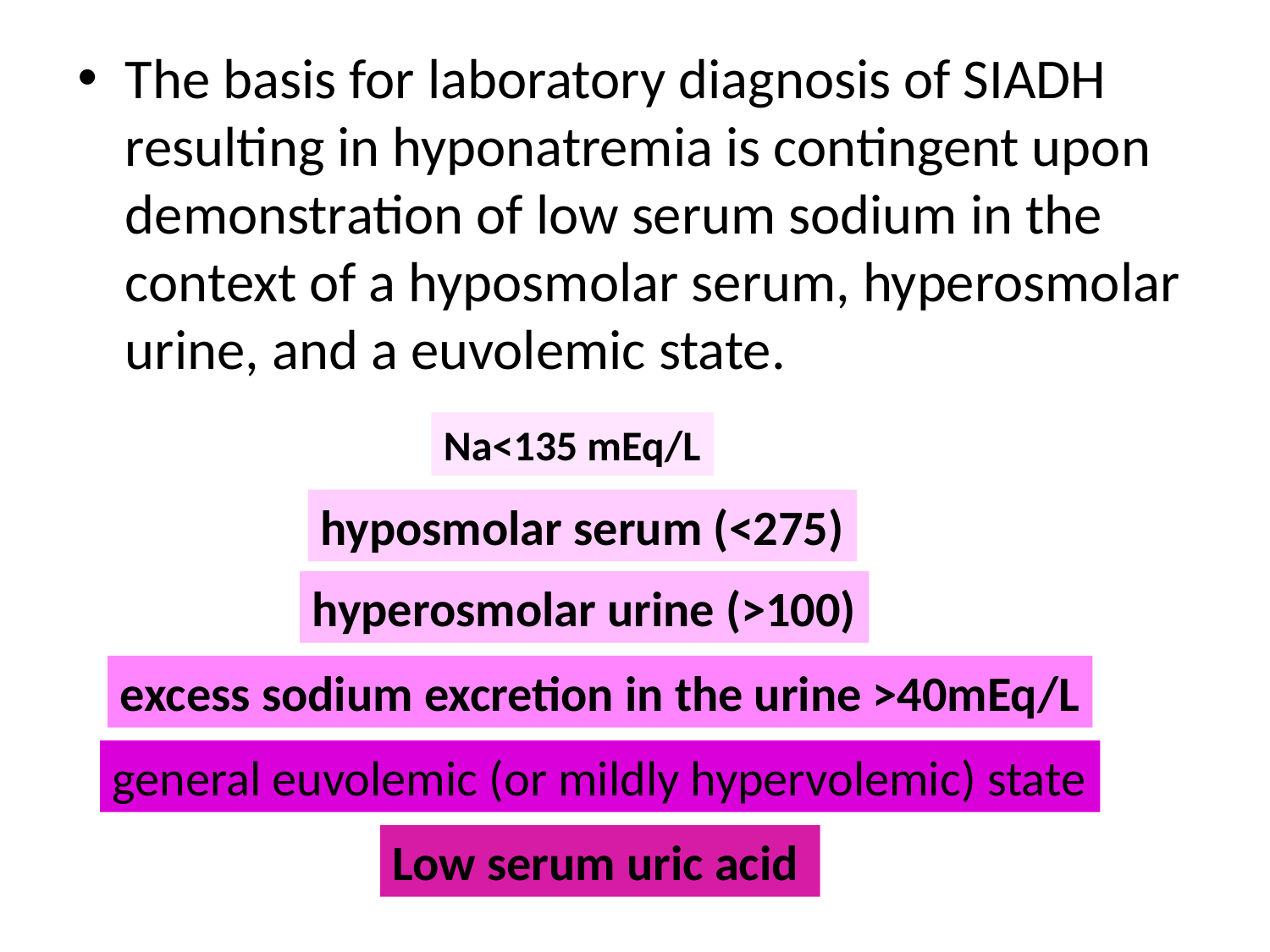

The basis for laboratory diagnosis of SIADH resulting in hyponatremia is contingent upon demonstration of low serum sodium in the context of a hyposmolar serum, hyperosmolar urine, and a euvolemic state.
#
Na<135 mEq/L
hyposmolar serum (<275)
hyperosmolar urine (>100)
excess sodium excretion in the urine >40mEq/L
general euvolemic (or mildly hypervolemic) state
Low serum uric acid